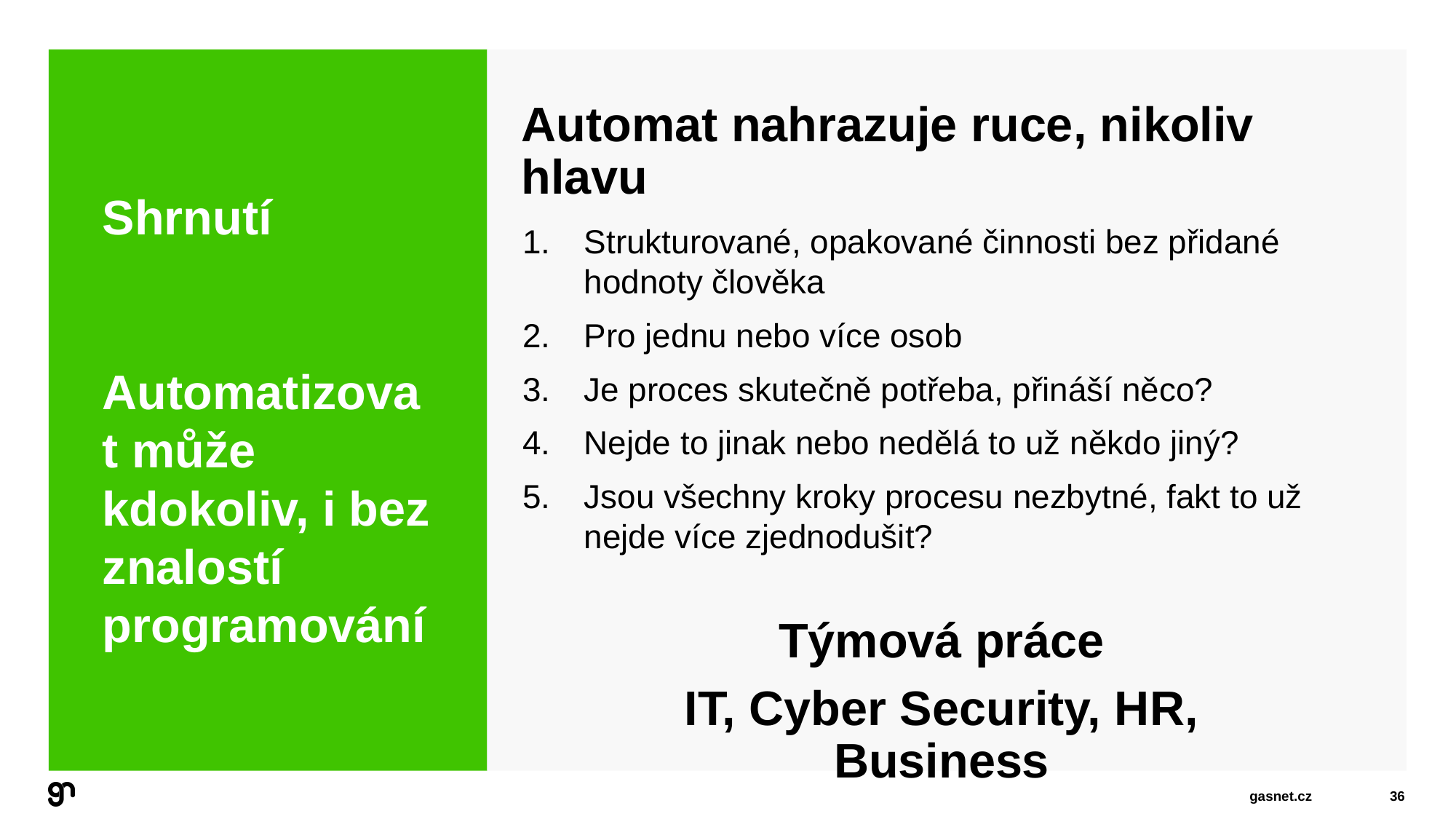

Automat nahrazuje ruce, nikoliv hlavu
# Shrnutí Automatizovat může kdokoliv, i bez znalostí programování
Strukturované, opakované činnosti bez přidané hodnoty člověka
Pro jednu nebo více osob
Je proces skutečně potřeba, přináší něco?
Nejde to jinak nebo nedělá to už někdo jiný?
Jsou všechny kroky procesu nezbytné, fakt to už nejde více zjednodušit?
Týmová práce
IT, Cyber Security, HR, Business
36